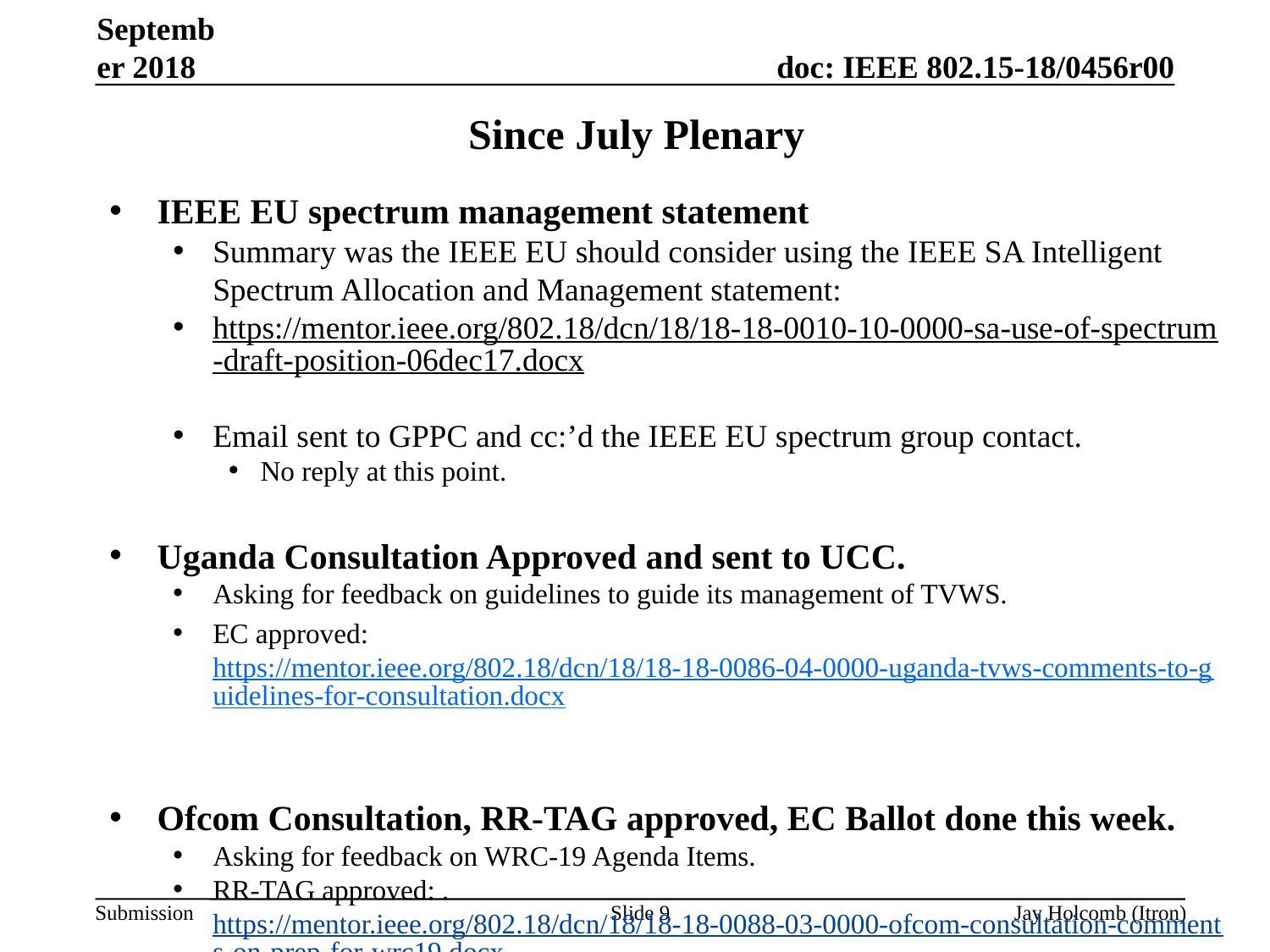

September 2018
# Since July Plenary
IEEE EU spectrum management statement
Summary was the IEEE EU should consider using the IEEE SA Intelligent Spectrum Allocation and Management statement:
https://mentor.ieee.org/802.18/dcn/18/18-18-0010-10-0000-sa-use-of-spectrum-draft-position-06dec17.docx
Email sent to GPPC and cc:’d the IEEE EU spectrum group contact.
No reply at this point.

Uganda Consultation Approved and sent to UCC.
Asking for feedback on guidelines to guide its management of TVWS.
EC approved:  https://mentor.ieee.org/802.18/dcn/18/18-18-0086-04-0000-uganda-tvws-comments-to-guidelines-for-consultation.docx

Ofcom Consultation, RR-TAG approved, EC Ballot done this week.
Asking for feedback on WRC-19 Agenda Items.
RR-TAG approved: .  https://mentor.ieee.org/802.18/dcn/18/18-18-0088-03-0000-ofcom-consultation-comments-on-prep-for-wrc19.docx ;

Slide 9
Jay Holcomb (Itron)